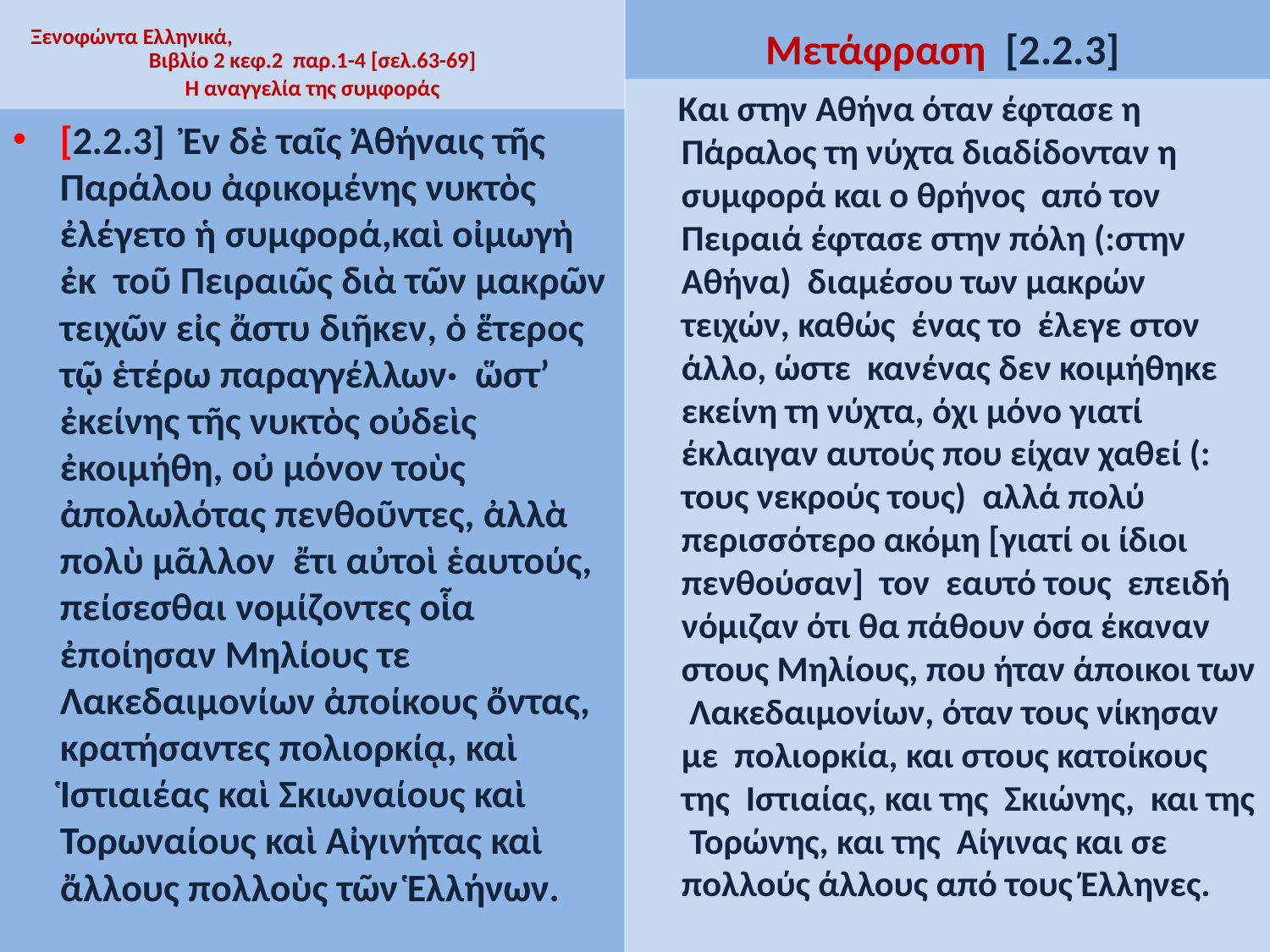

Ξενοφώντα Ελληνικά,                                                                        Βιβλίο 2 κεφ.2  παρ.1-4 [σελ.63-69]
Η αναγγελία της συμφοράς

Μετάφραση  [2.2.3]
     Και στην Αθήνα όταν έφτασε η Πάραλος τη νύχτα διαδίδονταν η συμφορά και ο θρήνος  από τον Πειραιά έφτασε στην πόλη (:στην Αθήνα)  διαμέσου των μακρών τειχών, καθώς  ένας το  έλεγε στον άλλο, ώστε  κανένας δεν κοιμήθηκε εκείνη τη νύχτα, όχι μόνο γιατί έκλαιγαν αυτούς που είχαν χαθεί (: τους νεκρούς τους)  αλλά πολύ  περισσότερο ακόμη [γιατί οι ίδιοι πενθούσαν]  τον  εαυτό τους  επειδή νόμιζαν ότι θα πάθουν όσα έκαναν  στους Μηλίους, που ήταν άποικοι των  Λακεδαιμονίων, όταν τους νίκησαν με  πολιορκία, και στους κατοίκους της  Iστιαίας, και της  Σκιώνης,  και της  Τορώνης, και της  Αίγινας και σε πολλούς άλλους από τους Έλληνες.
[2.2.3]  Ἐν δὲ ταῖς Ἀθήναις τῆς Παράλου ἀφικομένης νυκτὸς ἐλέγετο ἡ συμφορά,καὶ οἰμωγὴ ἐκ  τοῦ Πειραιῶς διὰ τῶν μακρῶν τειχῶν εἰς ἄστυ διῆκεν, ὁ ἕτερος τῷ ἑτέρω παραγγέλλων·  ὥστ’ ἐκείνης τῆς νυκτὸς οὐδεὶς ἐκοιμήθη, οὐ μόνον τοὺς ἀπολωλότας πενθοῦντες, ἀλλὰ πολὺ μᾶλλον  ἔτι αὐτοὶ ἑαυτούς, πείσεσθαι νομίζοντες οἷα ἐποίησαν Μηλίους τε Λακεδαιμονίων ἀποίκους ὄντας,  κρατήσαντες πολιορκίᾳ, καὶ Ἱστιαιέας καὶ Σκιωναίους καὶ Τορωναίους καὶ Αἰγινήτας καὶ ἄλλους πολλοὺς τῶν Ἑλλήνων.